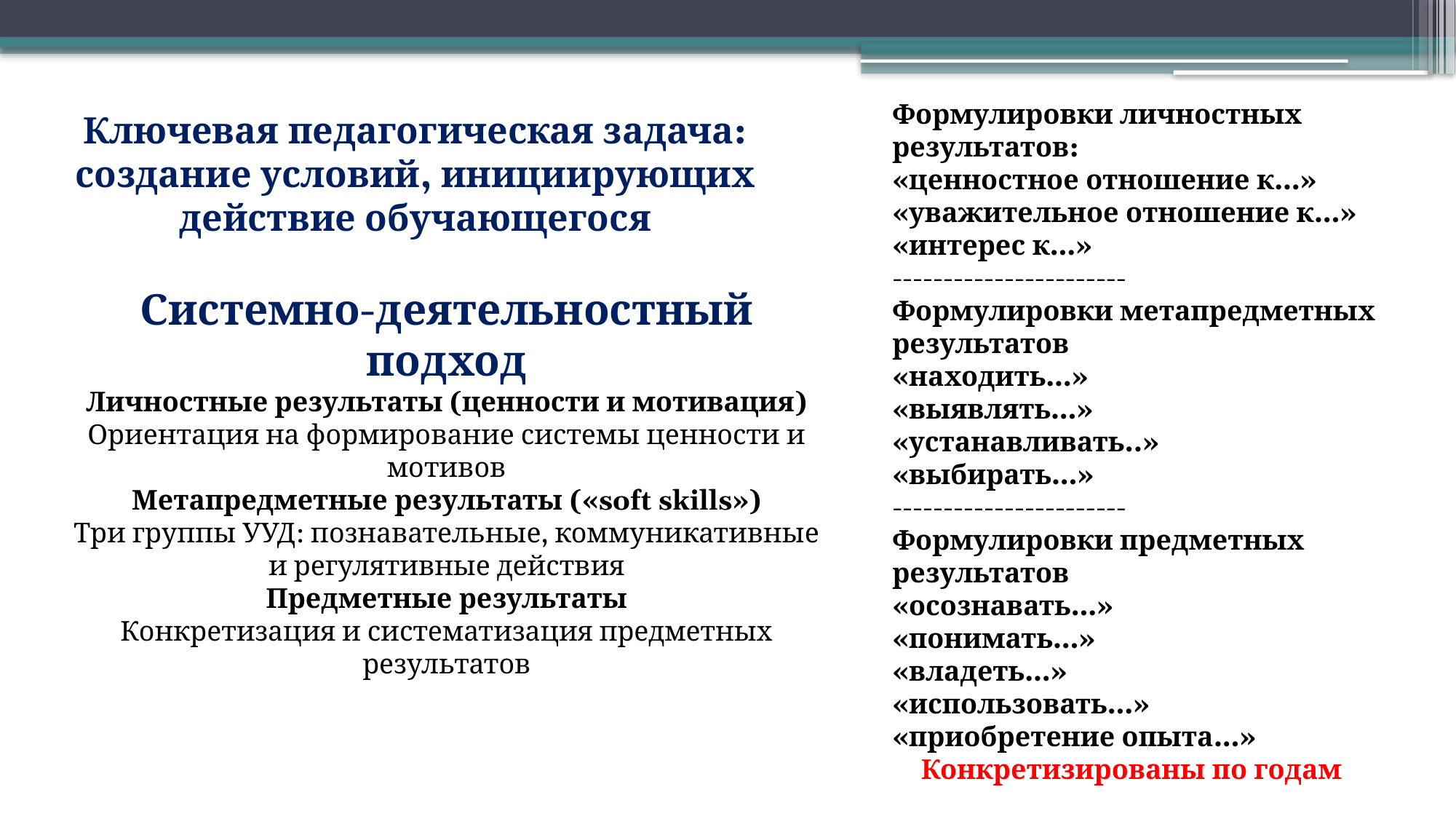

Формулировки личностных результатов:
«ценностное отношение к…»
«уважительное отношение к…»
«интерес к…»
-----------------------
Формулировки метапредметных результатов
«находить…»
«выявлять…»
«устанавливать..»
«выбирать…»
-----------------------
Формулировки предметных результатов
«осознавать…»
«понимать…»
«владеть…»
«использовать…»
«приобретение опыта…»
Конкретизированы по годам

Ключевая педагогическая задача: создание условий, инициирующих действие обучающегося

Системно-деятельностный подход
Личностные результаты (ценности и мотивация)
Ориентация на формирование системы ценности и мотивов
Метапредметные результаты («soft skills»)
Три группы УУД: познавательные, коммуникативные и регулятивные действия
Предметные результаты
Конкретизация и систематизация предметных результатов